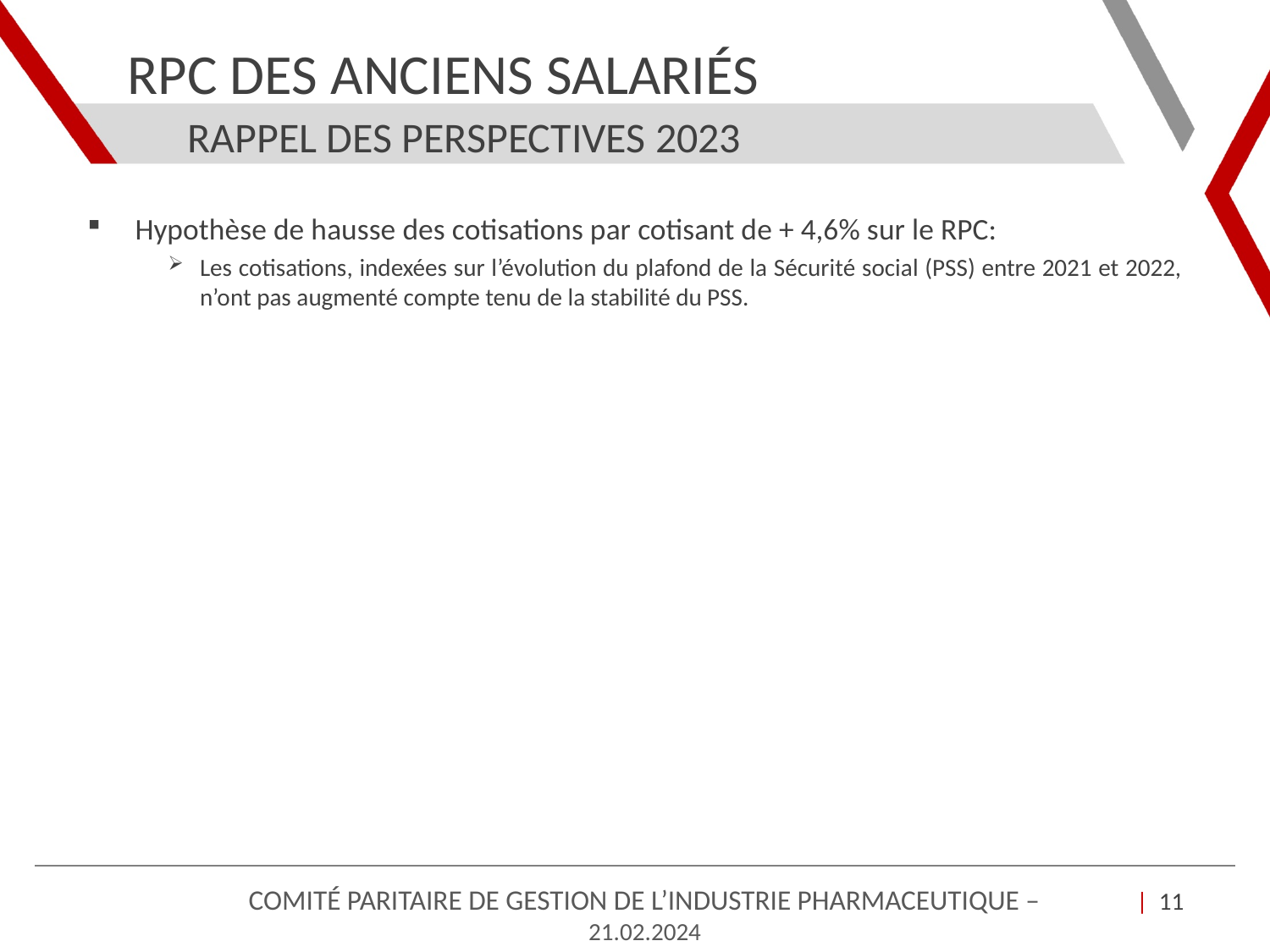

# RPC des Anciens Salariés
Rappel des perspectives 2023
Hypothèse de hausse des cotisations par cotisant de + 4,6% sur le RPC:
Les cotisations, indexées sur l’évolution du plafond de la Sécurité social (PSS) entre 2021 et 2022, n’ont pas augmenté compte tenu de la stabilité du PSS.